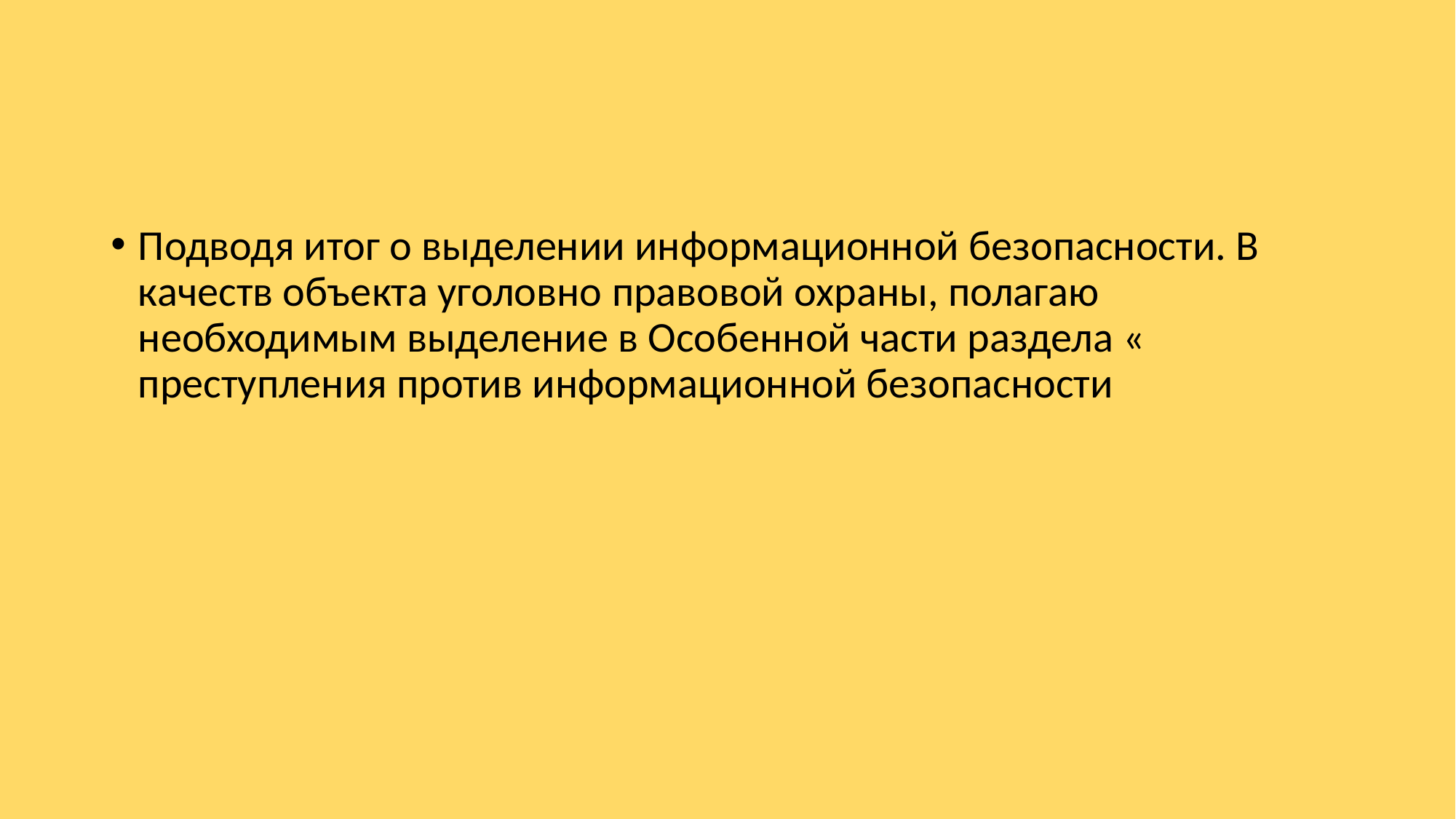

Подводя итог о выделении информационной безопасности. В качеств объекта уголовно правовой охраны, полагаю необходимым выделение в Особенной части раздела « преступления против информационной безопасности